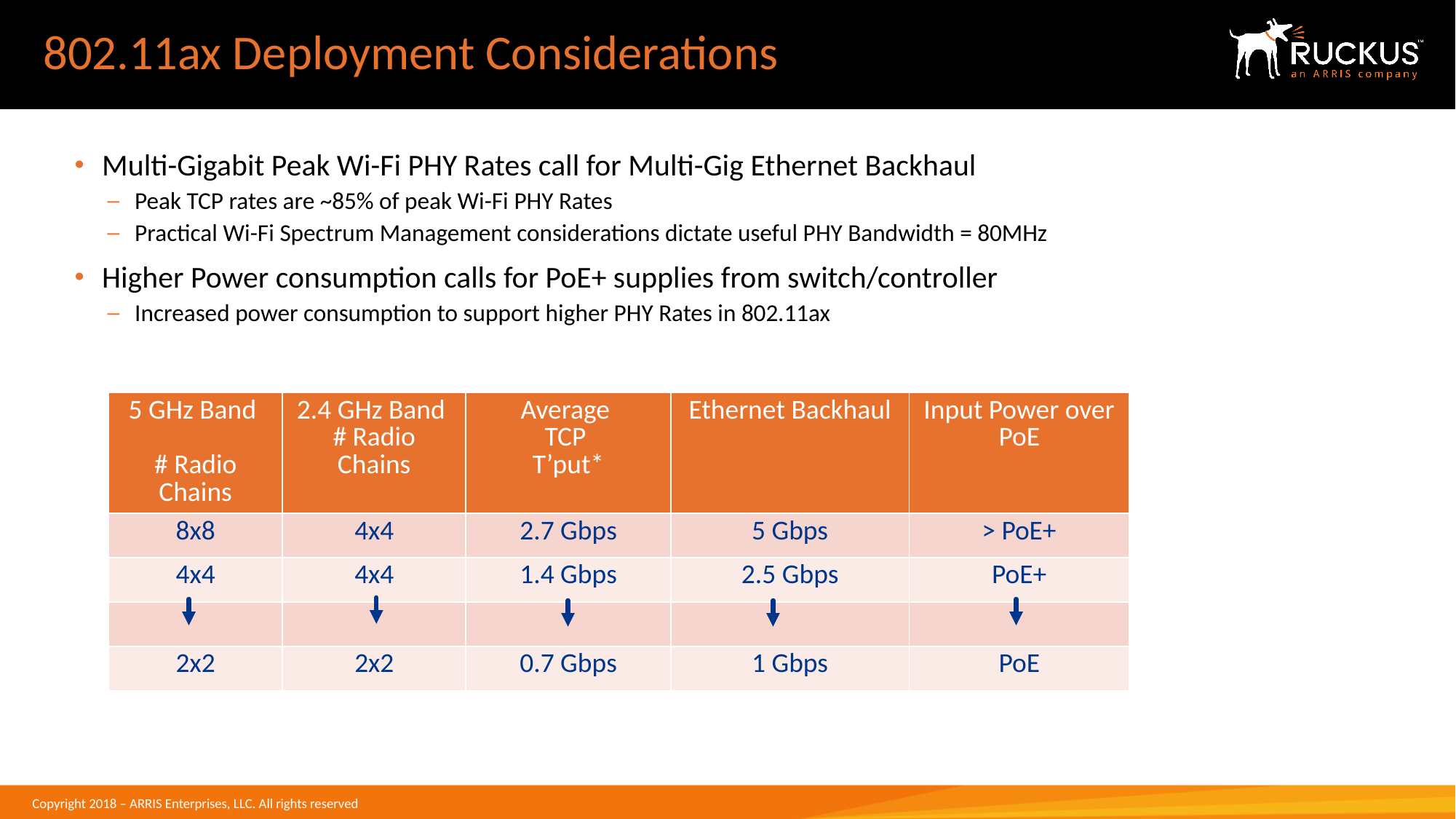

# 802.11ax Deployment Considerations
Multi-Gigabit Peak Wi-Fi PHY Rates call for Multi-Gig Ethernet Backhaul
Peak TCP rates are ~85% of peak Wi-Fi PHY Rates
Practical Wi-Fi Spectrum Management considerations dictate useful PHY Bandwidth = 80MHz
Higher Power consumption calls for PoE+ supplies from switch/controller
Increased power consumption to support higher PHY Rates in 802.11ax
| 5 GHz Band # Radio Chains | 2.4 GHz Band # Radio Chains | Average TCP T’put\* | Ethernet Backhaul | Input Power over PoE |
| --- | --- | --- | --- | --- |
| 8x8 | 4x4 | 2.7 Gbps | 5 Gbps | > PoE+ |
| 4x4 | 4x4 | 1.4 Gbps | 2.5 Gbps | PoE+ |
|  |  |  |  |  |
| 2x2 | 2x2 | 0.7 Gbps | 1 Gbps | PoE |